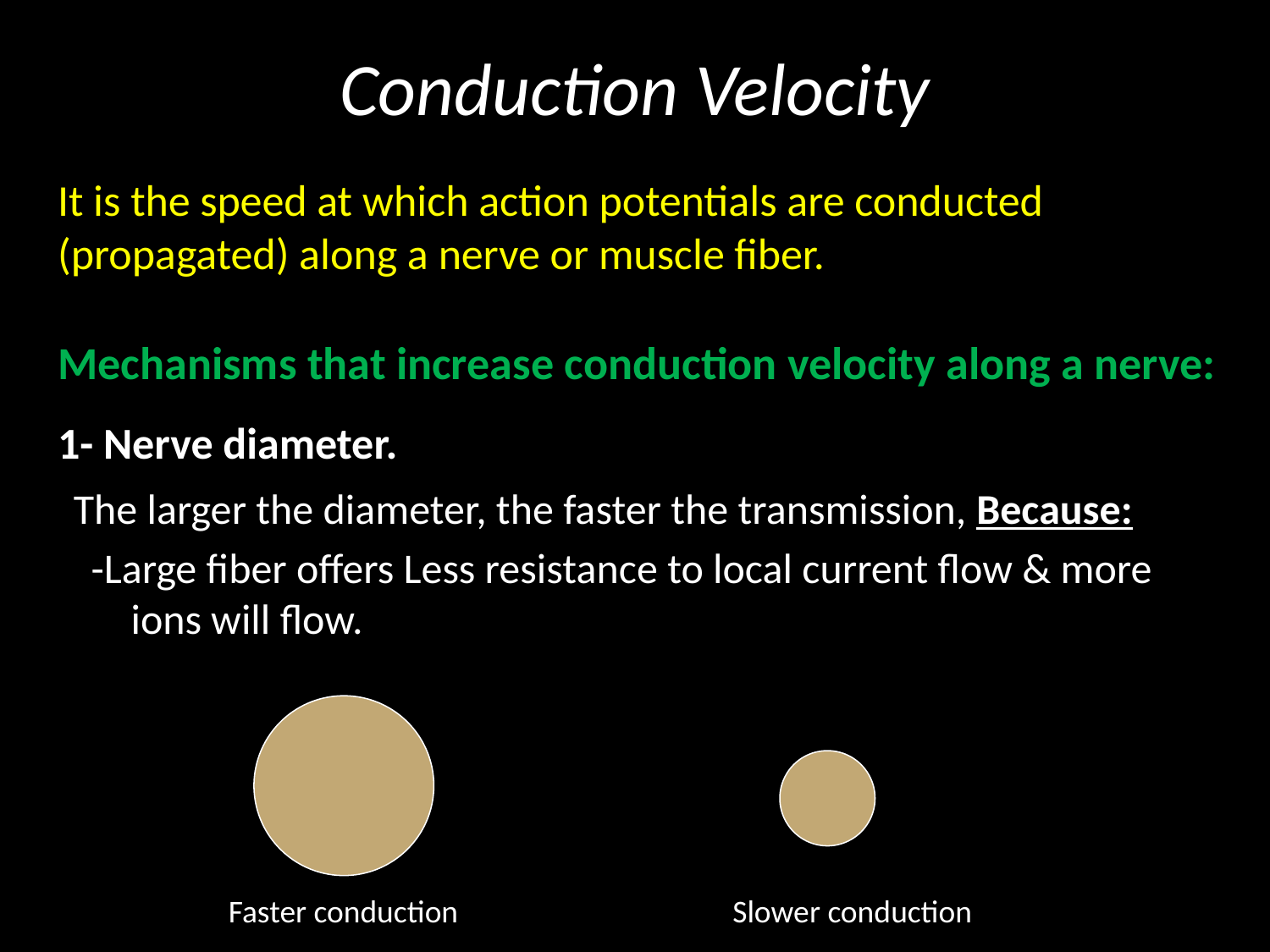

# Conduction Velocity
It is the speed at which action potentials are conducted (propagated) along a nerve or muscle fiber.
Mechanisms that increase conduction velocity along a nerve:
1- Nerve diameter.

The larger the diameter, the faster the transmission, Because:
-Large fiber offers Less resistance to local current flow & more ions will flow.

Faster conduction
Slower conduction